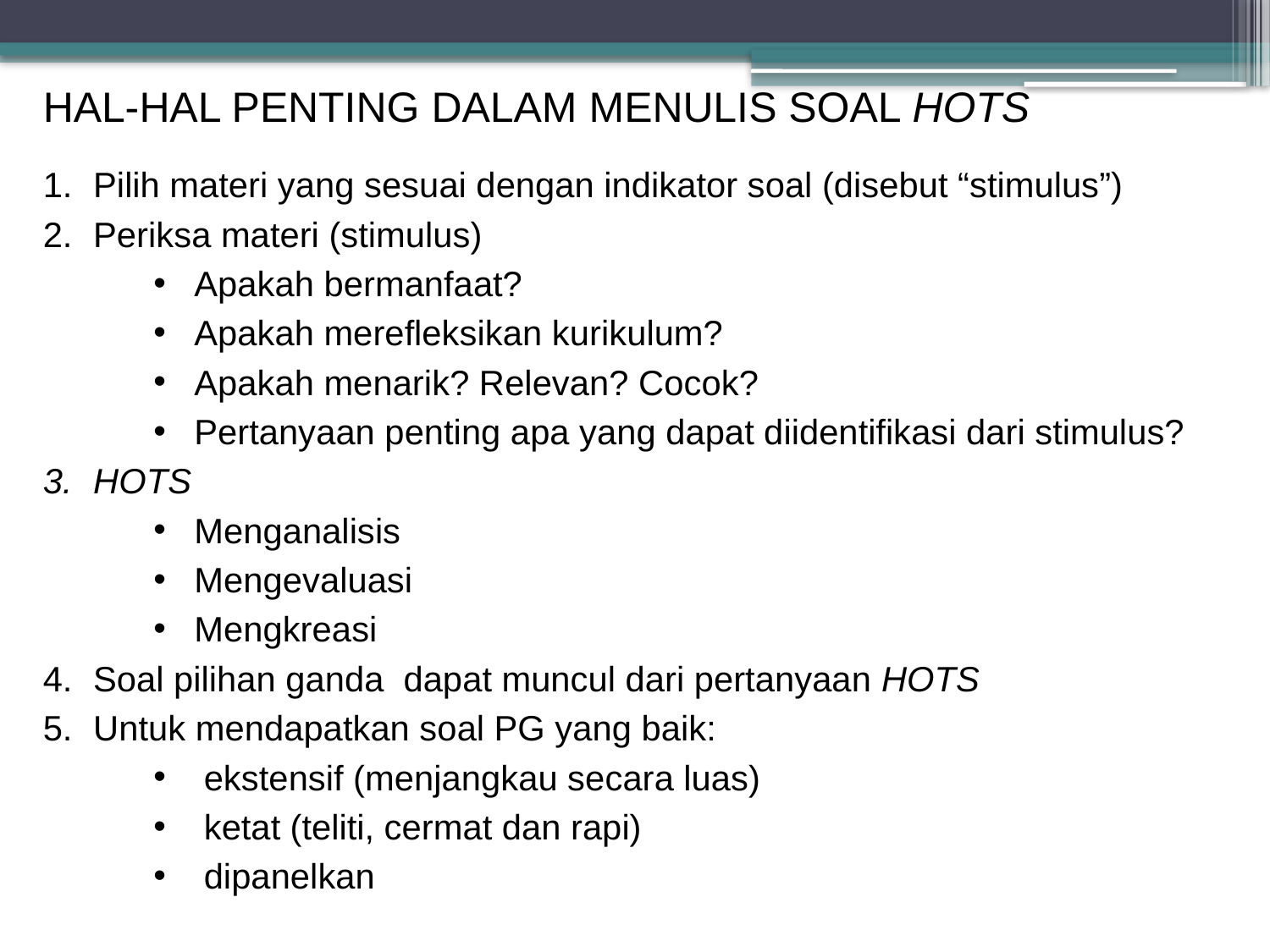

HAL-HAL PENTING DALAM MENULIS SOAL HOTS
Pilih materi yang sesuai dengan indikator soal (disebut “stimulus”)
Periksa materi (stimulus)
Apakah bermanfaat?
Apakah merefleksikan kurikulum?
Apakah menarik? Relevan? Cocok?
Pertanyaan penting apa yang dapat diidentifikasi dari stimulus?
HOTS
Menganalisis
Mengevaluasi
Mengkreasi
Soal pilihan ganda  dapat muncul dari pertanyaan HOTS
Untuk mendapatkan soal PG yang baik:
 ekstensif (menjangkau secara luas)
 ketat (teliti, cermat dan rapi)
 dipanelkan